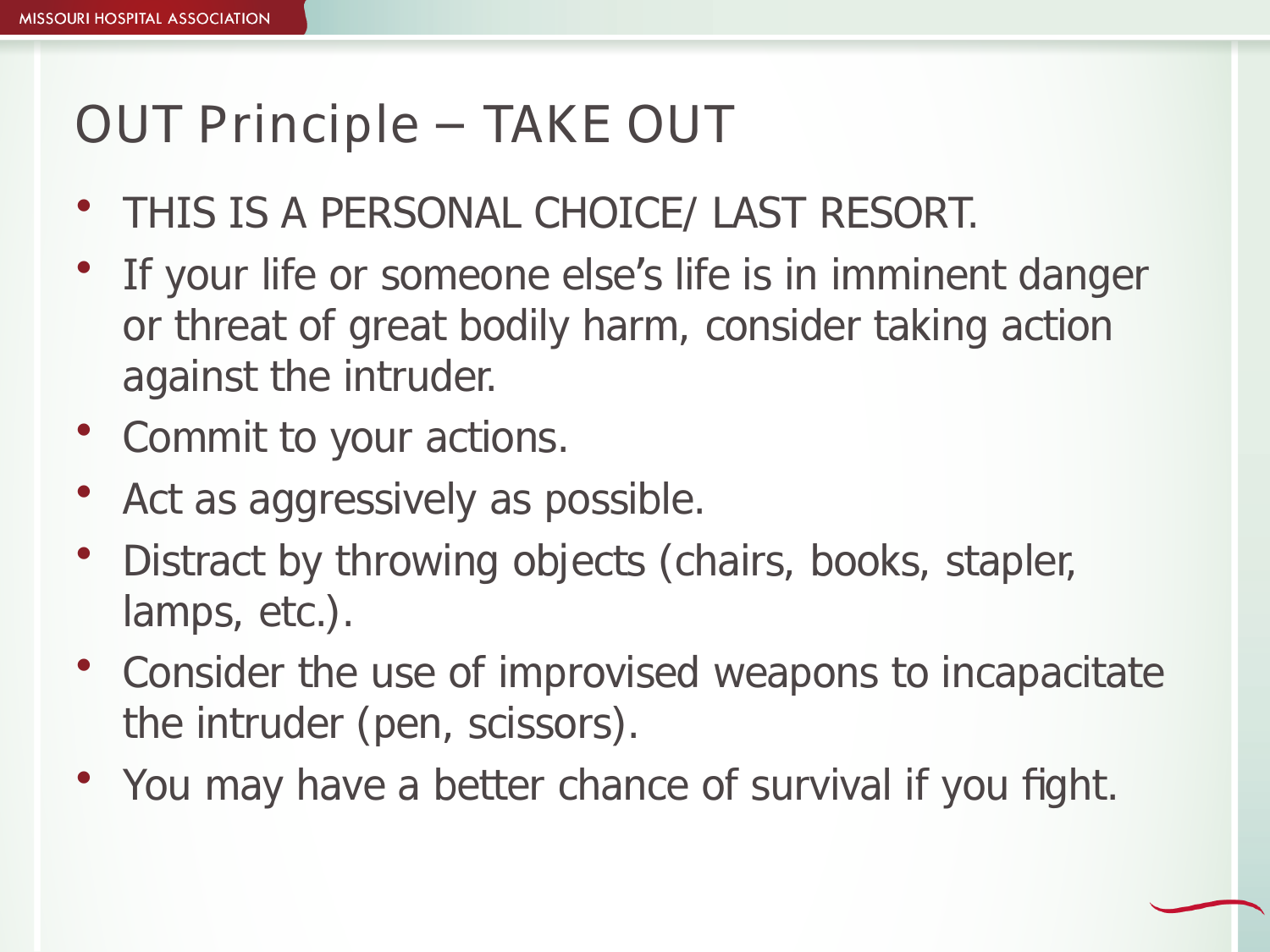

# OUT Principle – TAKE OUT
THIS IS A PERSONAL CHOICE/ LAST RESORT.
If your life or someone else’s life is in imminent danger or threat of great bodily harm, consider taking action against the intruder.
Commit to your actions.
Act as aggressively as possible.
Distract by throwing objects (chairs, books, stapler, lamps, etc.).
Consider the use of improvised weapons to incapacitate the intruder (pen, scissors).
You may have a better chance of survival if you fight.